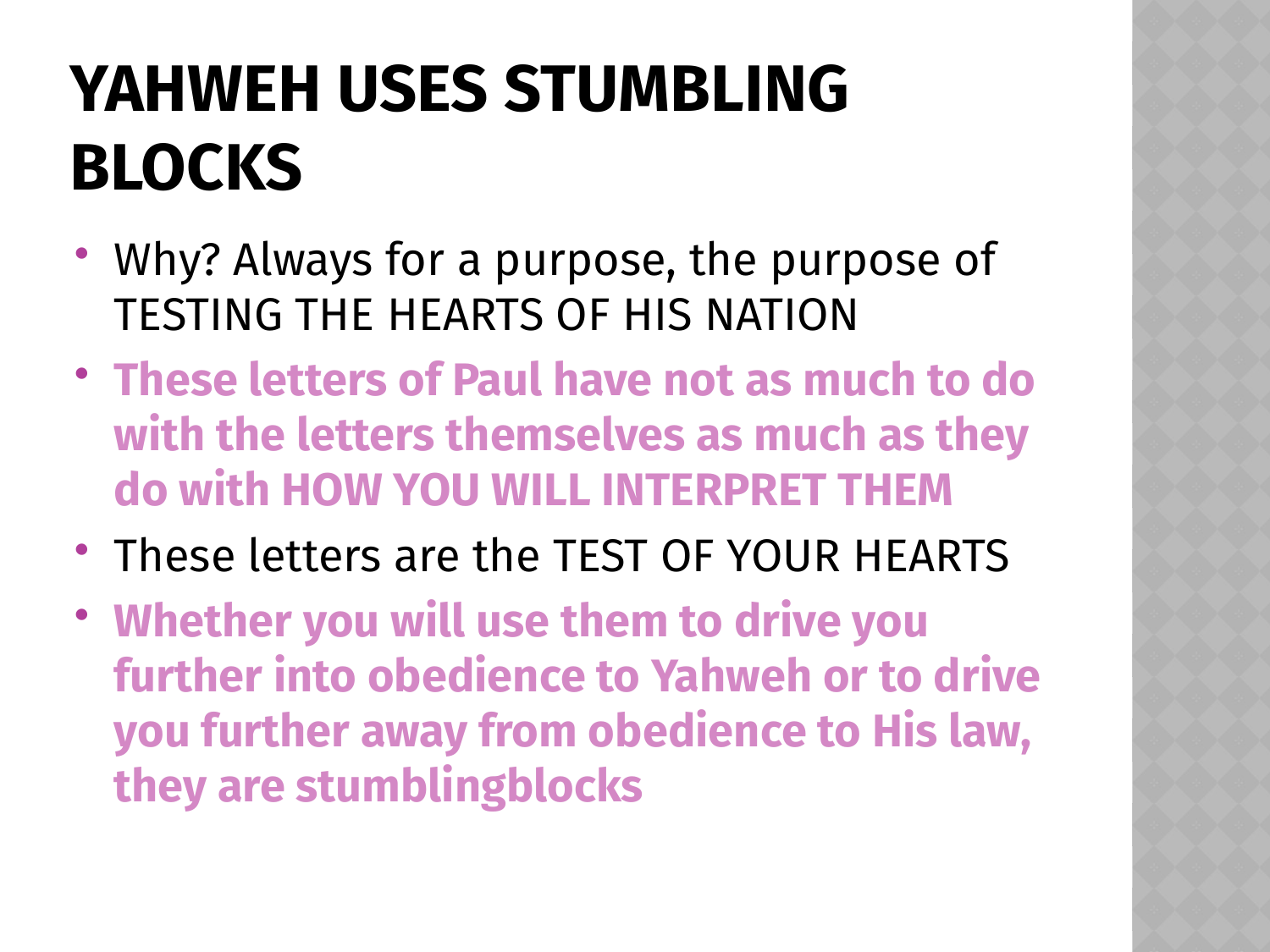

# Yahweh uses stumbling blocks
Why? Always for a purpose, the purpose of TESTING THE HEARTS OF HIS NATION
These letters of Paul have not as much to do with the letters themselves as much as they do with HOW YOU WILL INTERPRET THEM
These letters are the TEST OF YOUR HEARTS
Whether you will use them to drive you further into obedience to Yahweh or to drive you further away from obedience to His law, they are stumblingblocks